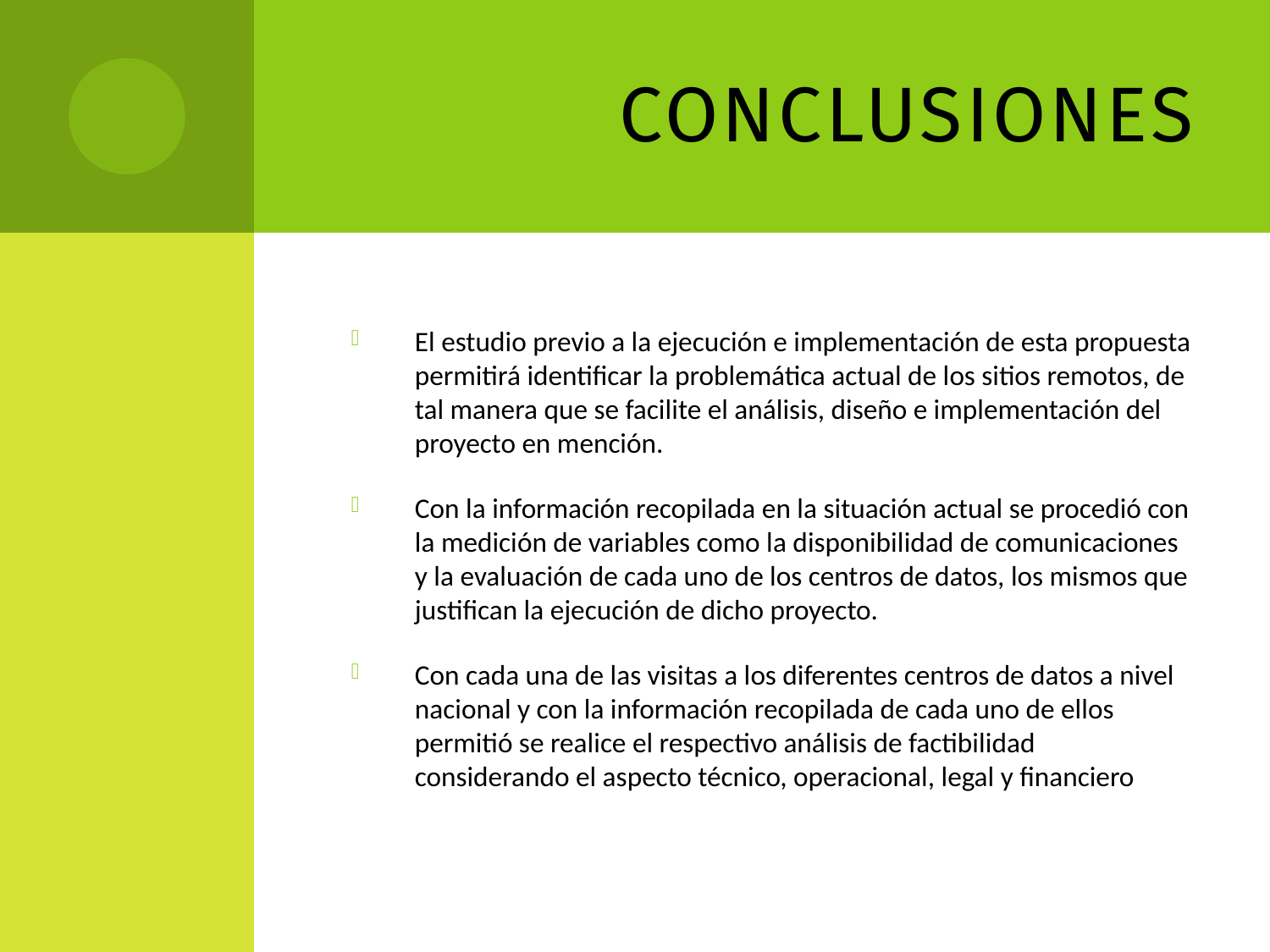

# Conclusiones
El estudio previo a la ejecución e implementación de esta propuesta permitirá identificar la problemática actual de los sitios remotos, de tal manera que se facilite el análisis, diseño e implementación del proyecto en mención.
Con la información recopilada en la situación actual se procedió con la medición de variables como la disponibilidad de comunicaciones y la evaluación de cada uno de los centros de datos, los mismos que justifican la ejecución de dicho proyecto.
Con cada una de las visitas a los diferentes centros de datos a nivel nacional y con la información recopilada de cada uno de ellos permitió se realice el respectivo análisis de factibilidad considerando el aspecto técnico, operacional, legal y financiero